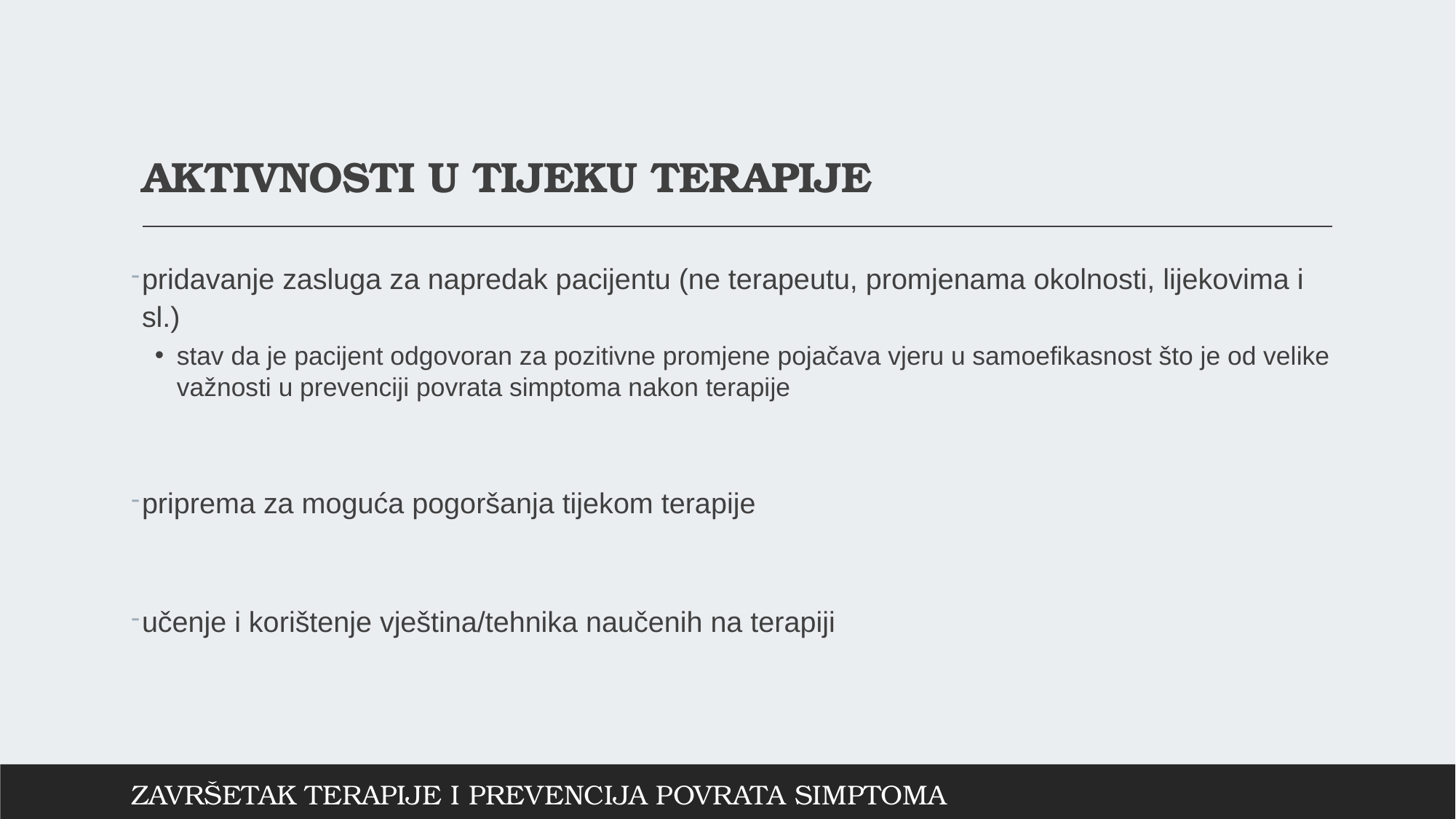

# AKTIVNOSTI U TIJEKU TERAPIJE
pridavanje zasluga za napredak pacijentu (ne terapeutu, promjenama okolnosti, lijekovima i sl.)
stav da je pacijent odgovoran za pozitivne promjene pojačava vjeru u samoefikasnost što je od velike važnosti u prevenciji povrata simptoma nakon terapije

priprema za moguća pogoršanja tijekom terapije

učenje i korištenje vještina/tehnika naučenih na terapiji
ZAVRŠETAK TERAPIJE I PREVENCIJA POVRATA SIMPTOMA